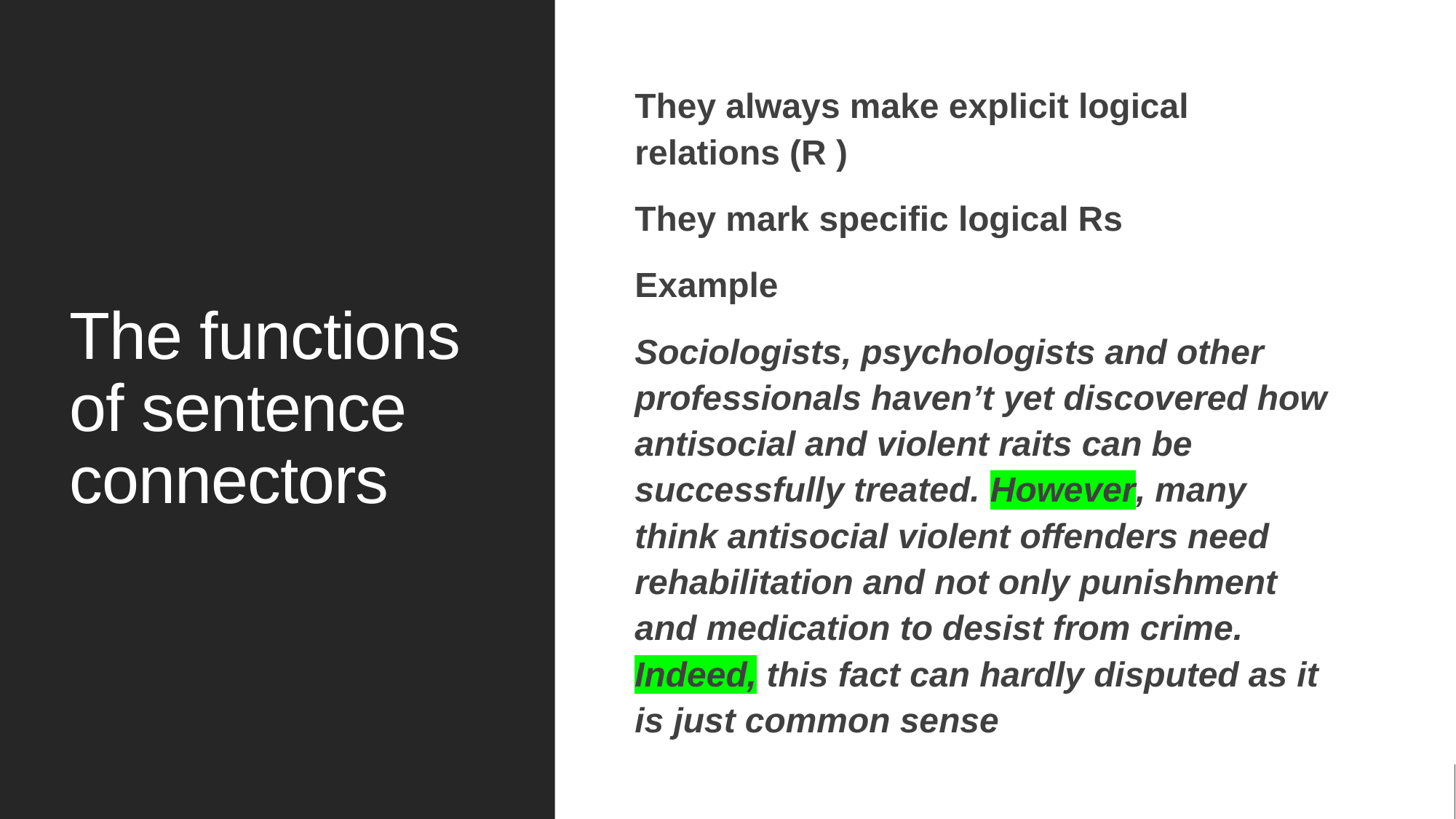

# The functions of sentence connectors
They always make explicit logical relations (R )
They mark specific logical Rs
Example
Sociologists, psychologists and other professionals haven’t yet discovered how antisocial and violent raits can be successfully treated. However, many think antisocial violent offenders need rehabilitation and not only punishment and medication to desist from crime. Indeed, this fact can hardly disputed as it is just common sense
CMaurizio_Iusto
6